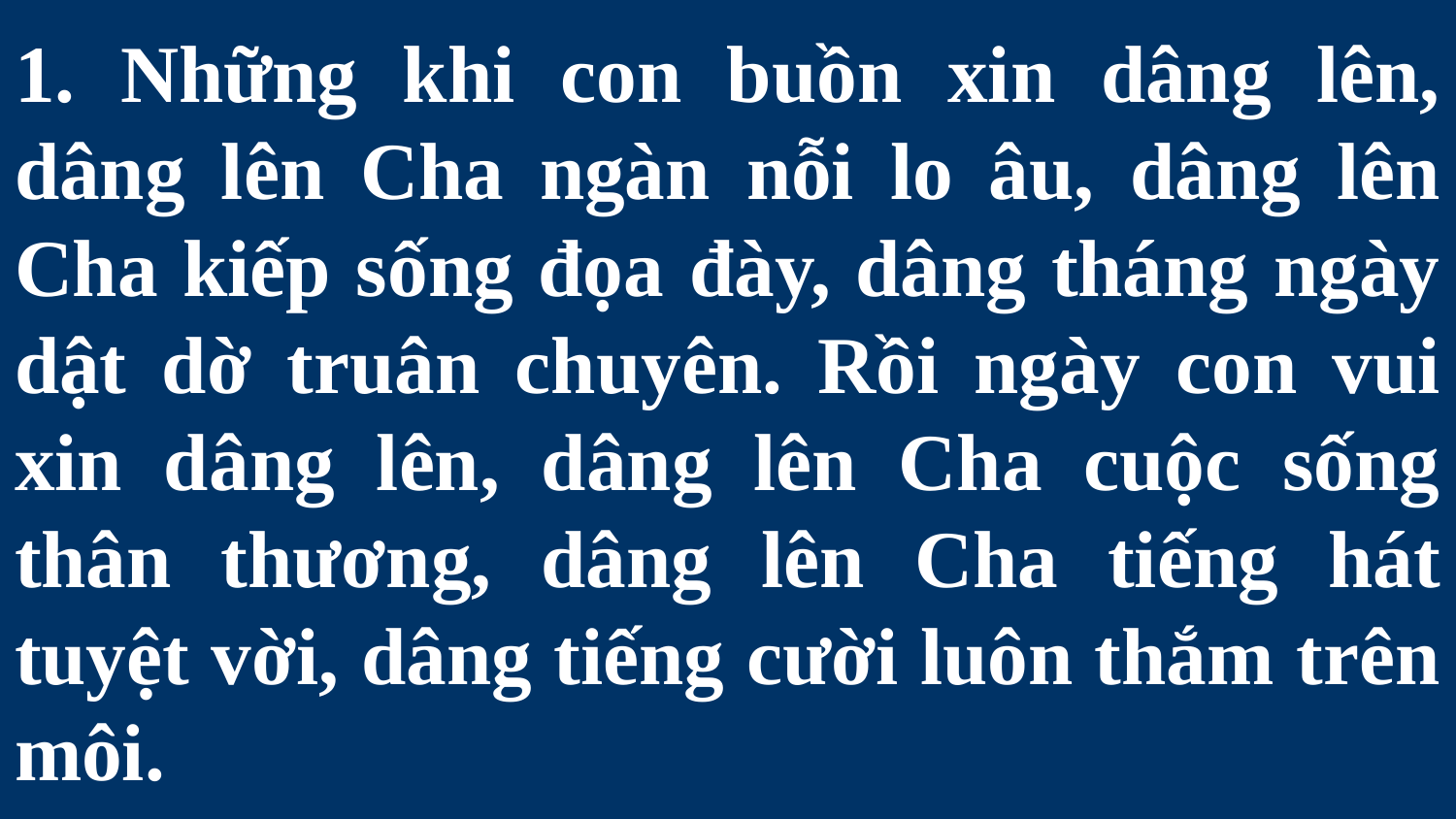

# 1. Những khi con buồn xin dâng lên, dâng lên Cha ngàn nỗi lo âu, dâng lên Cha kiếp sống đọa đày, dâng tháng ngày dật dờ truân chuyên. Rồi ngày con vui xin dâng lên, dâng lên Cha cuộc sống thân thương, dâng lên Cha tiếng hát tuyệt vời, dâng tiếng cười luôn thắm trên môi.